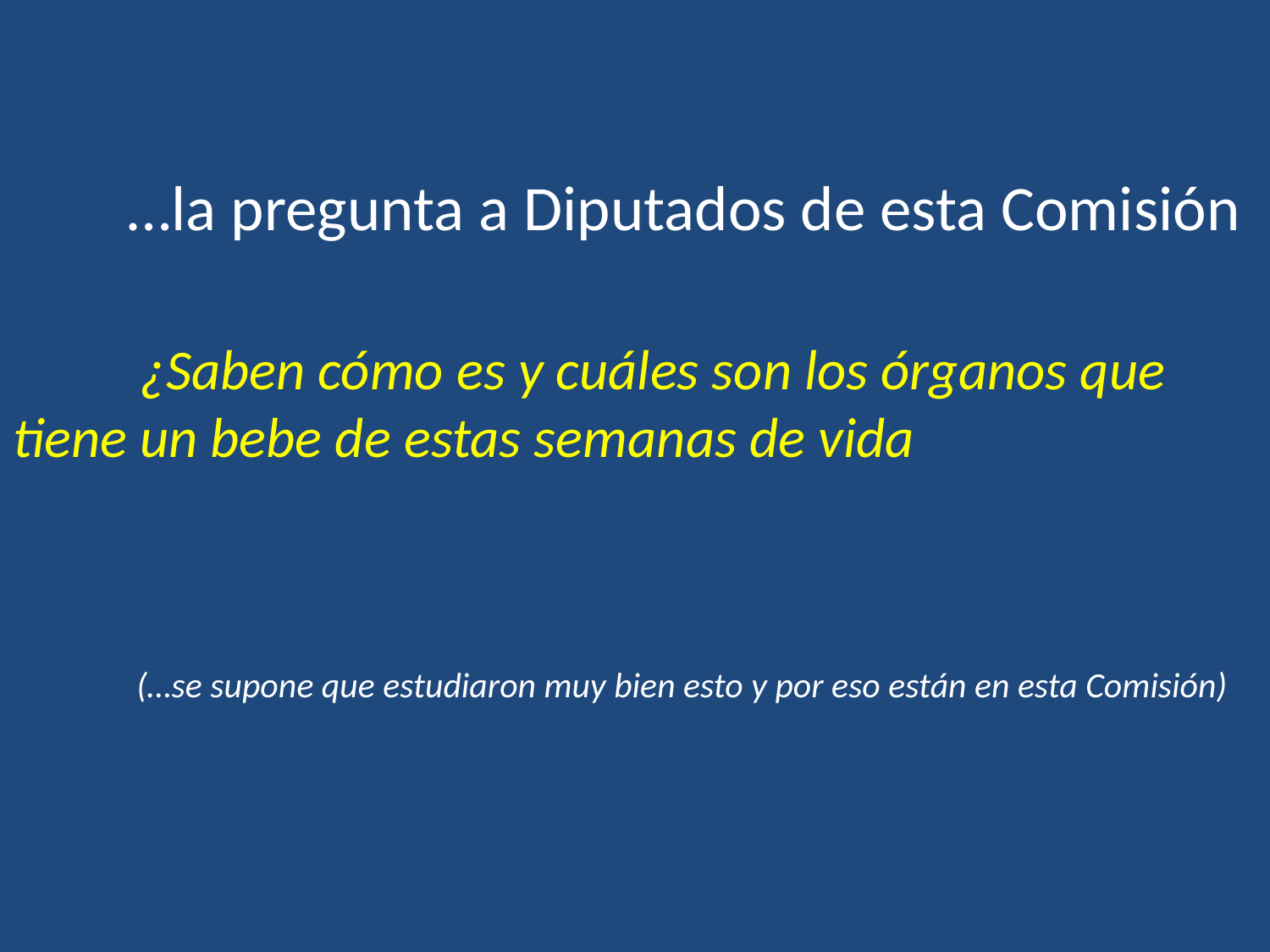

…la pregunta a Diputados de esta Comisión

	¿Saben cómo es y cuáles son los órganos que tiene un bebe de estas semanas de vida

             (…se supone que estudiaron muy bien esto y por eso están en esta Comisión)

#